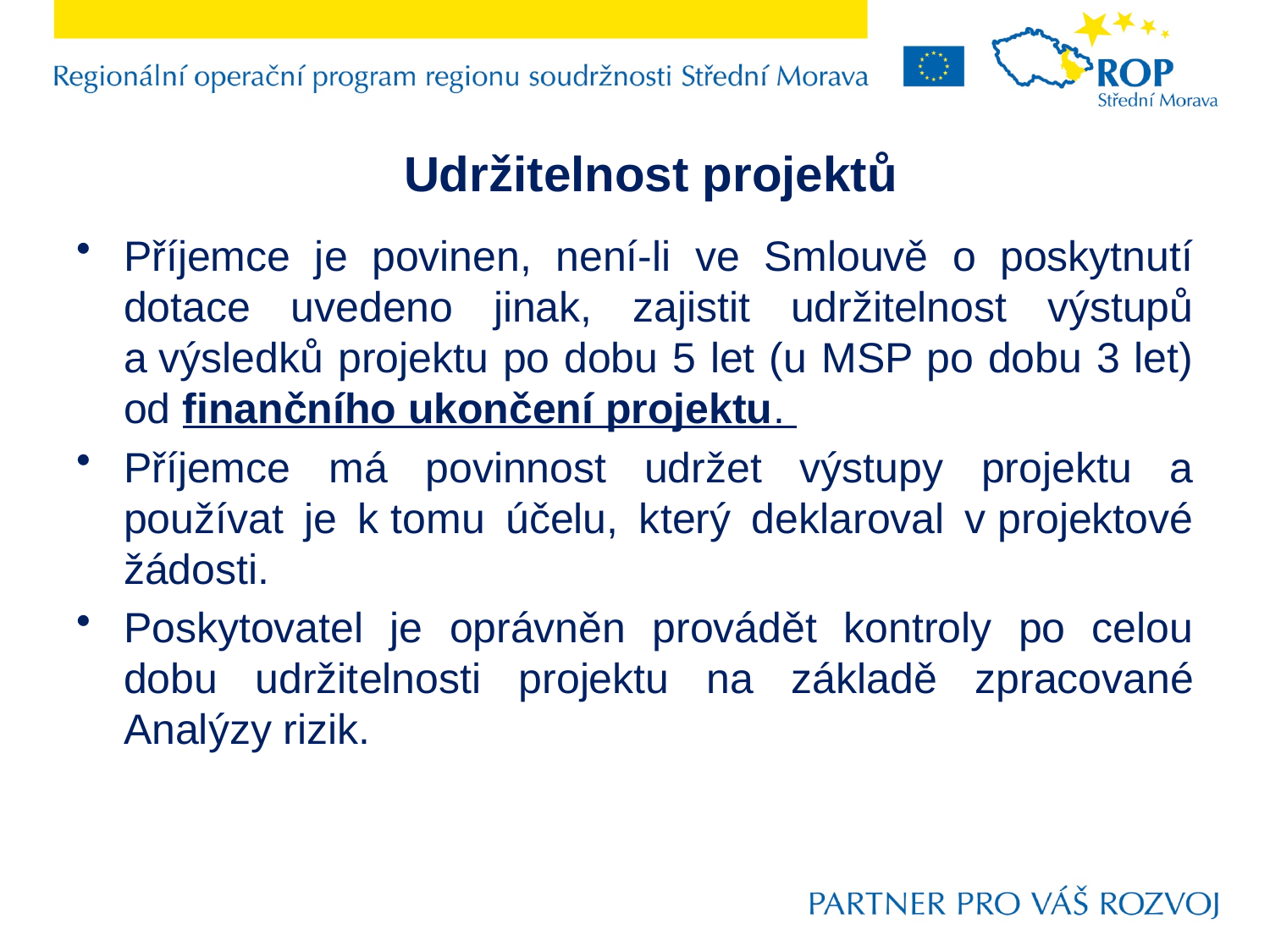

# Udržitelnost projektů
Příjemce je povinen, není-li ve Smlouvě o poskytnutí dotace uvedeno jinak, zajistit udržitelnost výstupů a výsledků projektu po dobu 5 let (u MSP po dobu 3 let) od finančního ukončení projektu.
Příjemce má povinnost udržet výstupy projektu a používat je k tomu účelu, který deklaroval v projektové žádosti.
Poskytovatel je oprávněn provádět kontroly po celou dobu udržitelnosti projektu na základě zpracované Analýzy rizik.